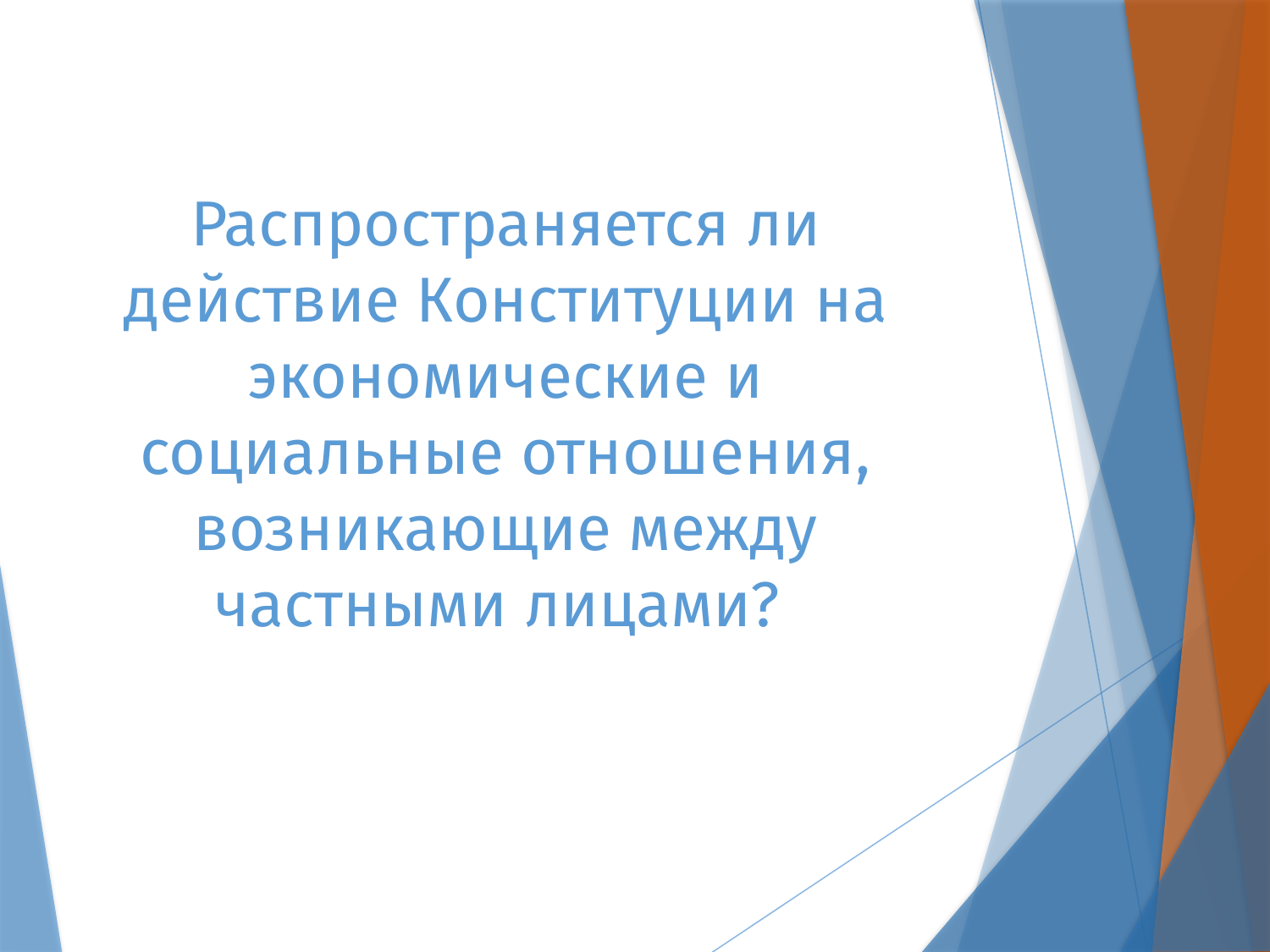

# Распространяется ли действие Конституции на экономические и социальные отношения, возникающие между частными лицами?